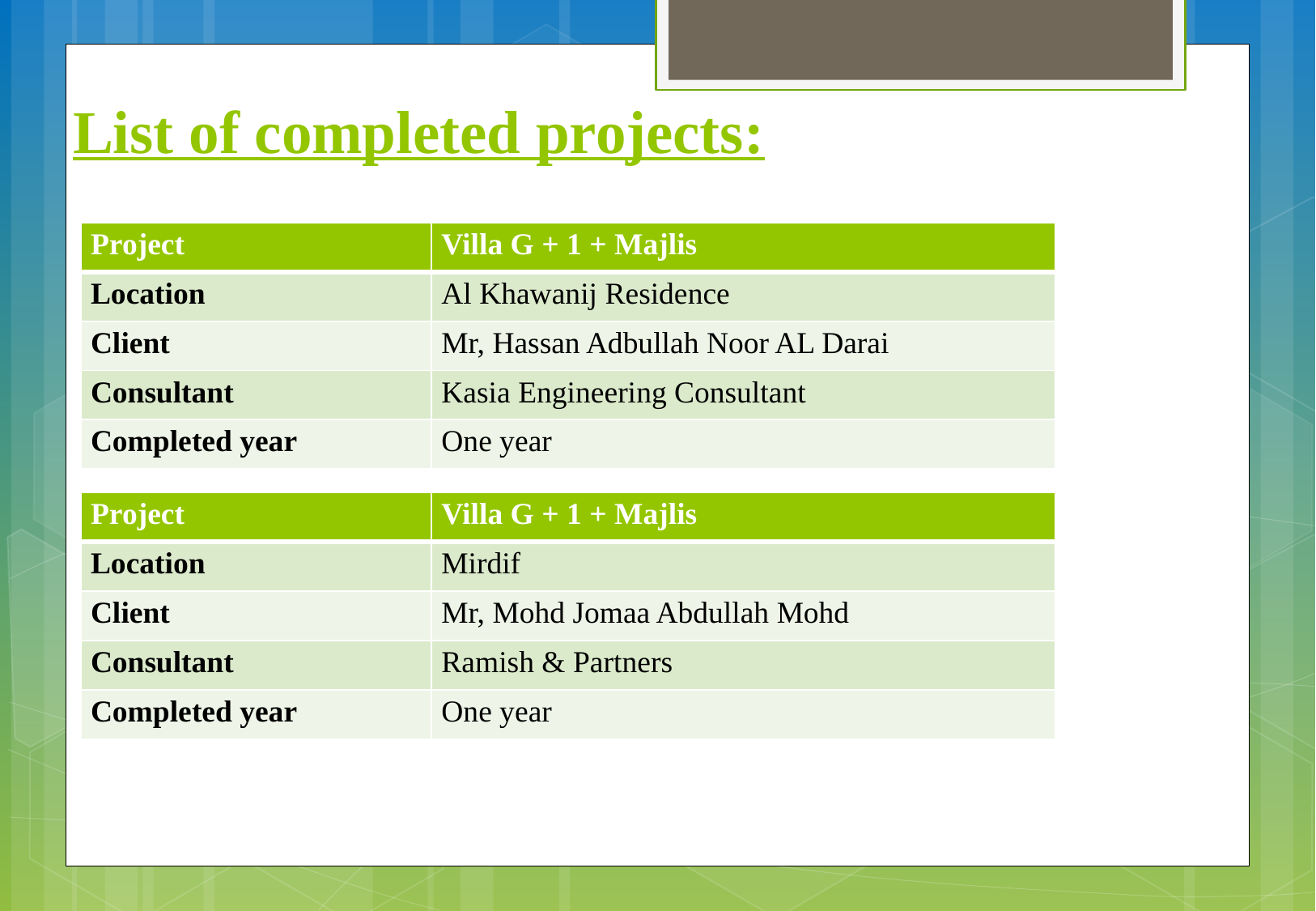

# List of completed projects:
| Project | Villa G + 1 + Majlis |
| --- | --- |
| Location | Al Khawanij Residence |
| Client | Mr, Hassan Adbullah Noor AL Darai |
| Consultant | Kasia Engineering Consultant |
| Completed year | One year |
| Project | Villa G + 1 + Majlis |
| --- | --- |
| Location | Mirdif |
| Client | Mr, Mohd Jomaa Abdullah Mohd |
| Consultant | Ramish & Partners |
| Completed year | One year |